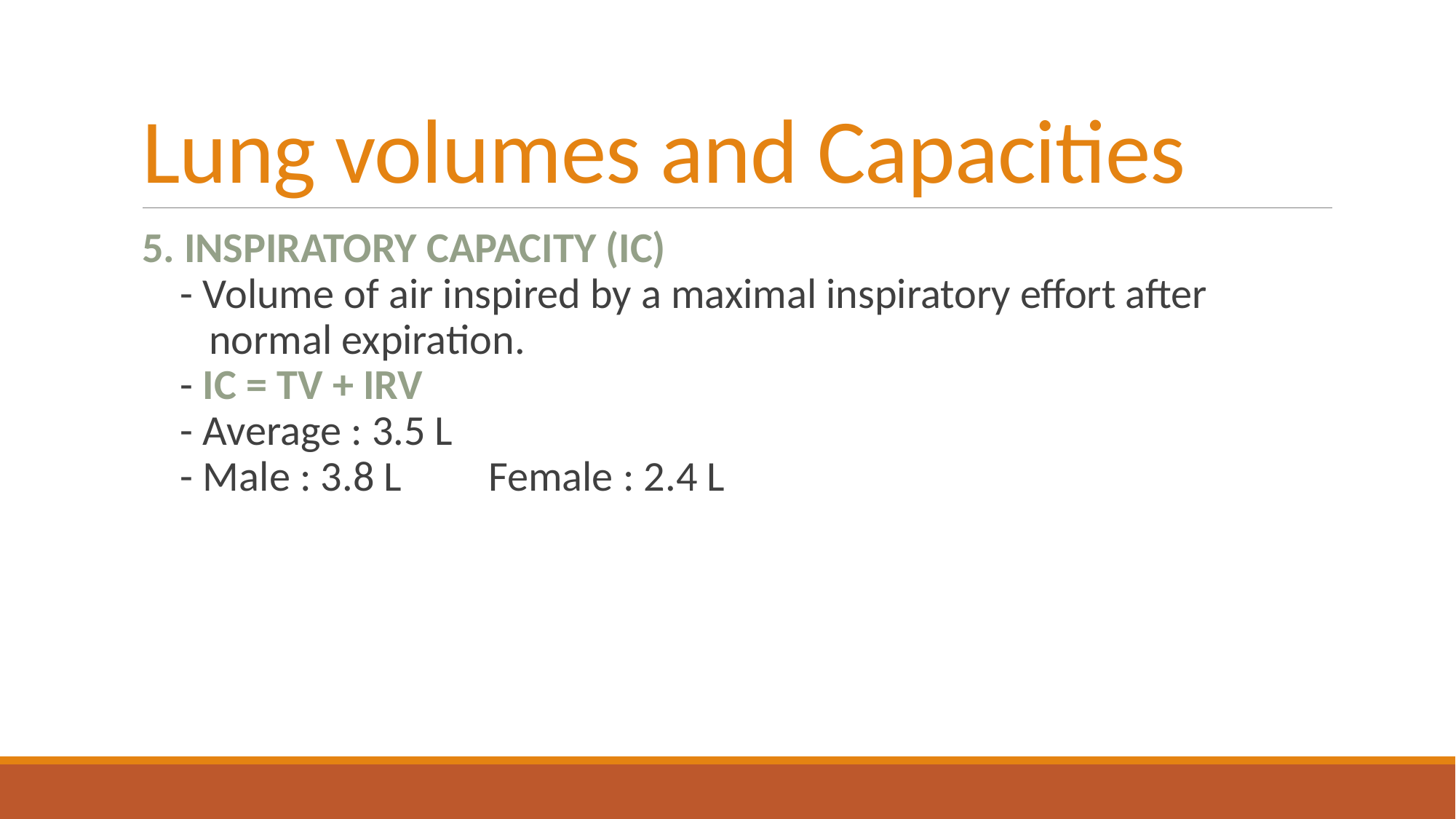

# Lung volumes and Capacities
5. INSPIRATORY CAPACITY (IC)
    - Volume of air inspired by a maximal inspiratory effort after
       normal expiration.
    - IC = TV + IRV
    - Average : 3.5 L
    - Male : 3.8 L         Female : 2.4 L